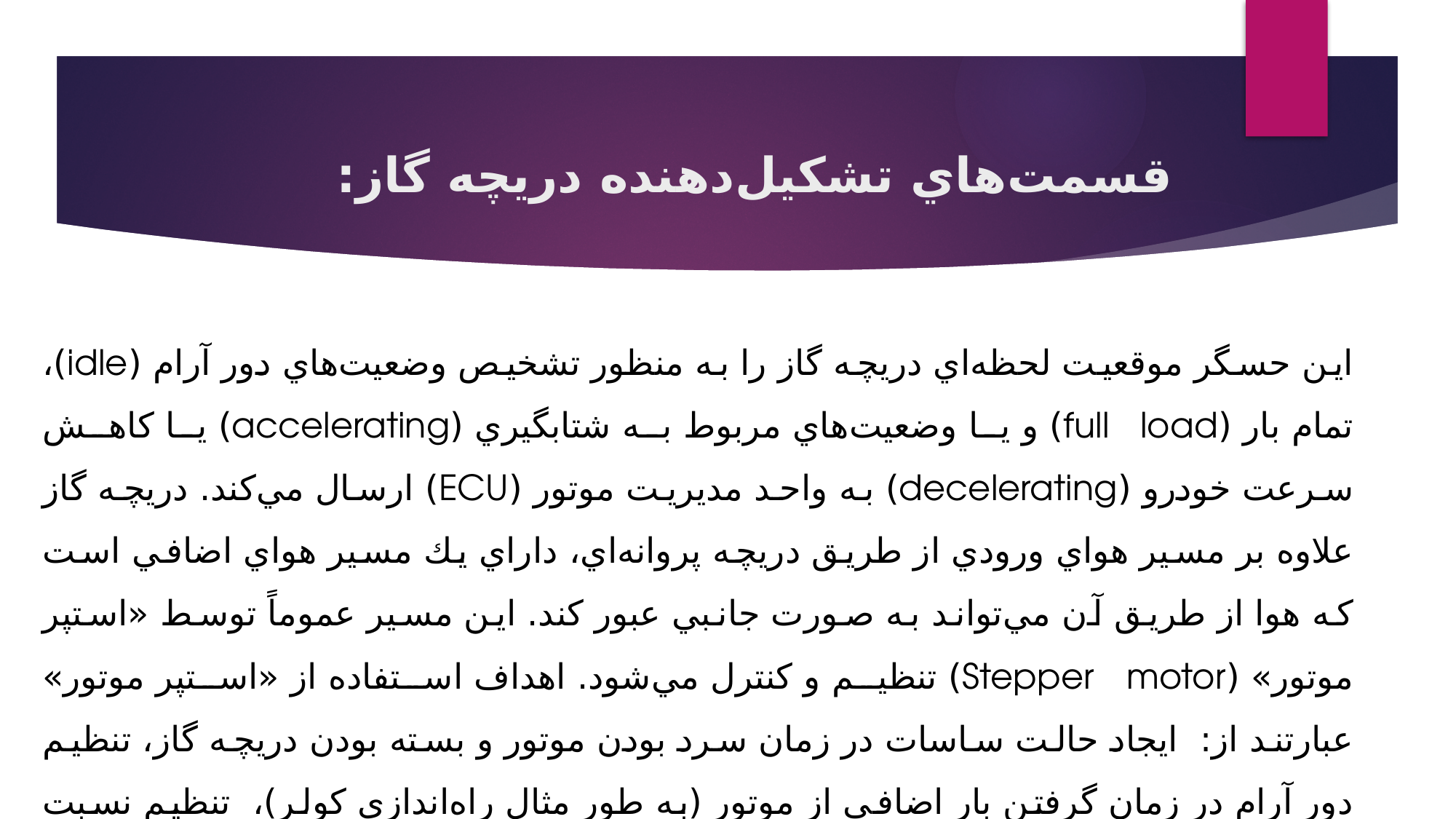

# قسمت‌هاي تشکيل‌دهنده دريچه گاز:
اين حسگر موقعيت لحظه‌اي دريچه گاز را به منظور تشخيص وضعيت‌هاي دور آرام (idle)، تمام بار (full load) و يا وضعيت‌هاي مربوط به شتابگيري (accelerating) يا كاهش سرعت خودرو (decelerating) به واحد مديريت موتور (ECU) ارسال مي‌كند. دريچه گاز علاوه بر مسير هواي ورودي از طريق دريچه پروانه‌اي، داراي يك مسير هواي اضافي است كه هوا از طريق آن مي‌تواند به صورت جانبي عبور كند. اين مسير عموماً توسط «استپر موتور» (Stepper motor) تنظيم و کنترل مي‌شود. اهداف استفاده از «استپر موتور» عبارتند از:  ايجاد حالت ساسات در زمان سرد بودن موتور و بسته بودن دريچه گاز، تنظيم دور آرام در زمان گرفتن بار اضافي از موتور (به طور مثال راه‌اندازي كولر)،  تنظيم نسبت مناسب مخلوط سوخت و هوا در دور آرام و کاهش ميزان توليد آلاينده‌ها در اين شرايط و جلوگيري از بسته شدن سريع مسير هوا زماني كه در سرعت‌هاي بالا راننده به طور ناگهاني پا را از روي پدال گاز برمي‌دارد.